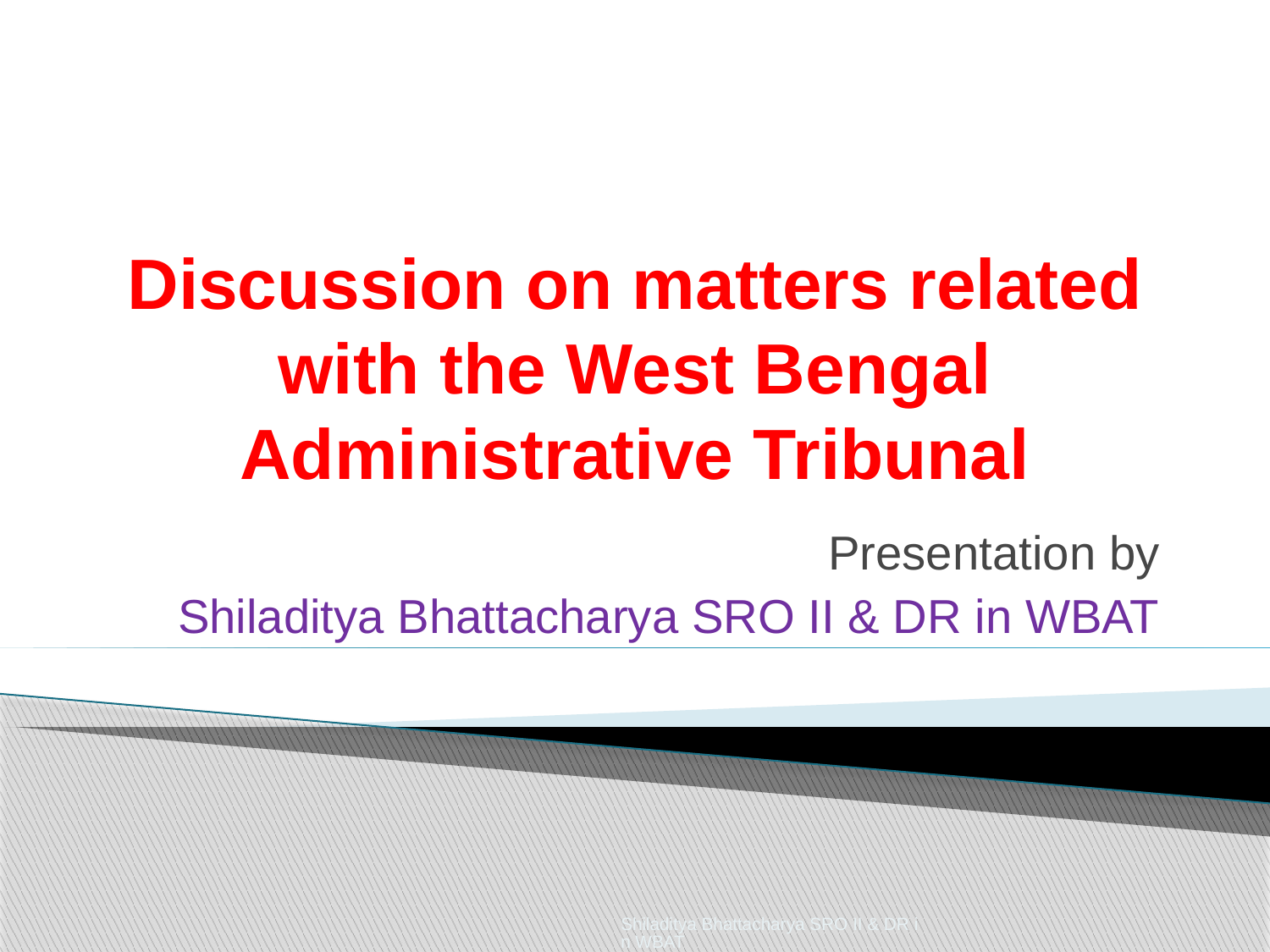

# Discussion on matters related with the West Bengal Administrative Tribunal
Presentation by
Shiladitya Bhattacharya SRO II & DR in WBAT
Shiladitya Bhattacharya SRO II & DR in WBAT